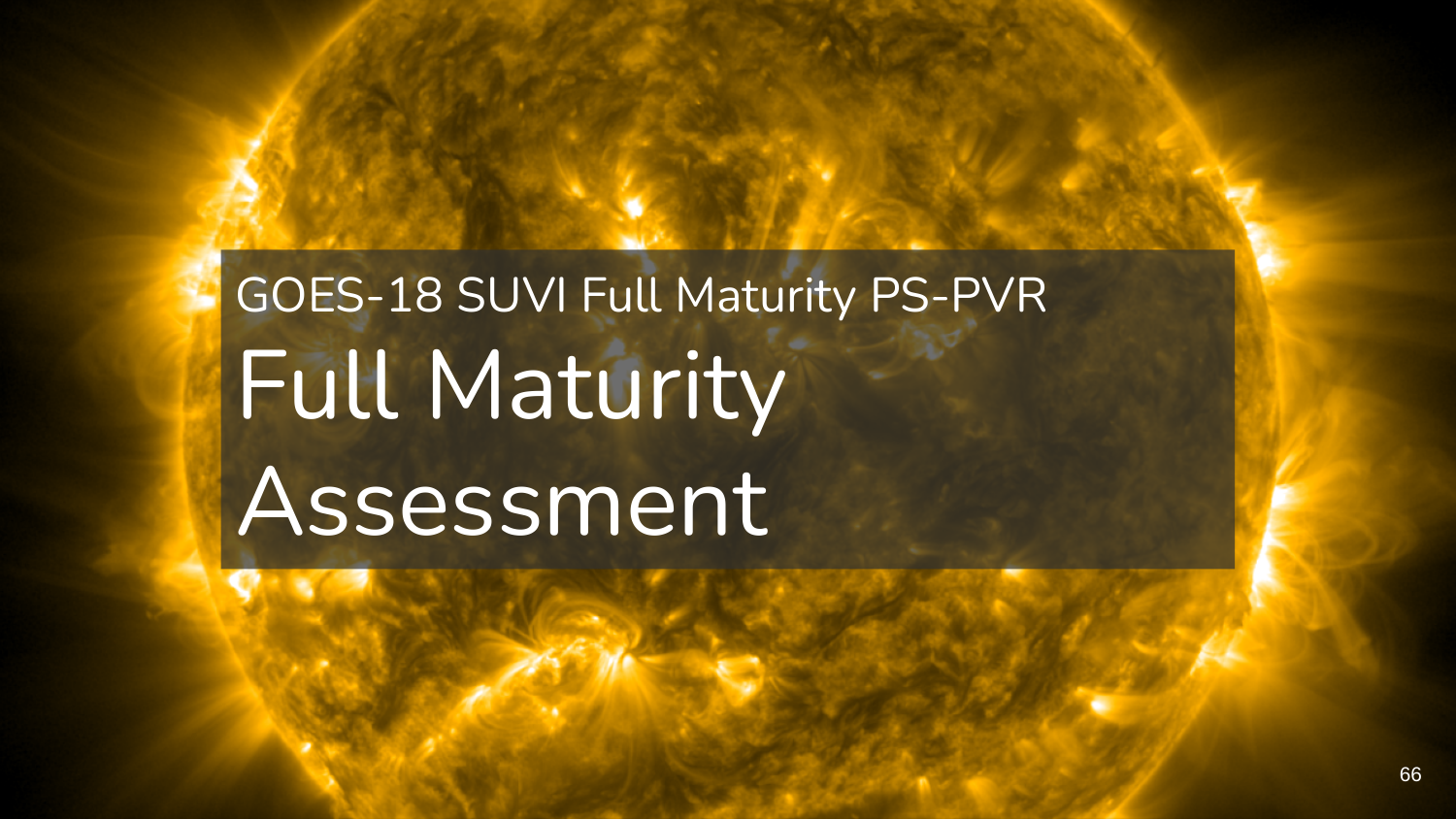

# GOES-18 SUVI Full Maturity PS-PVR
Full Maturity Assessment
66